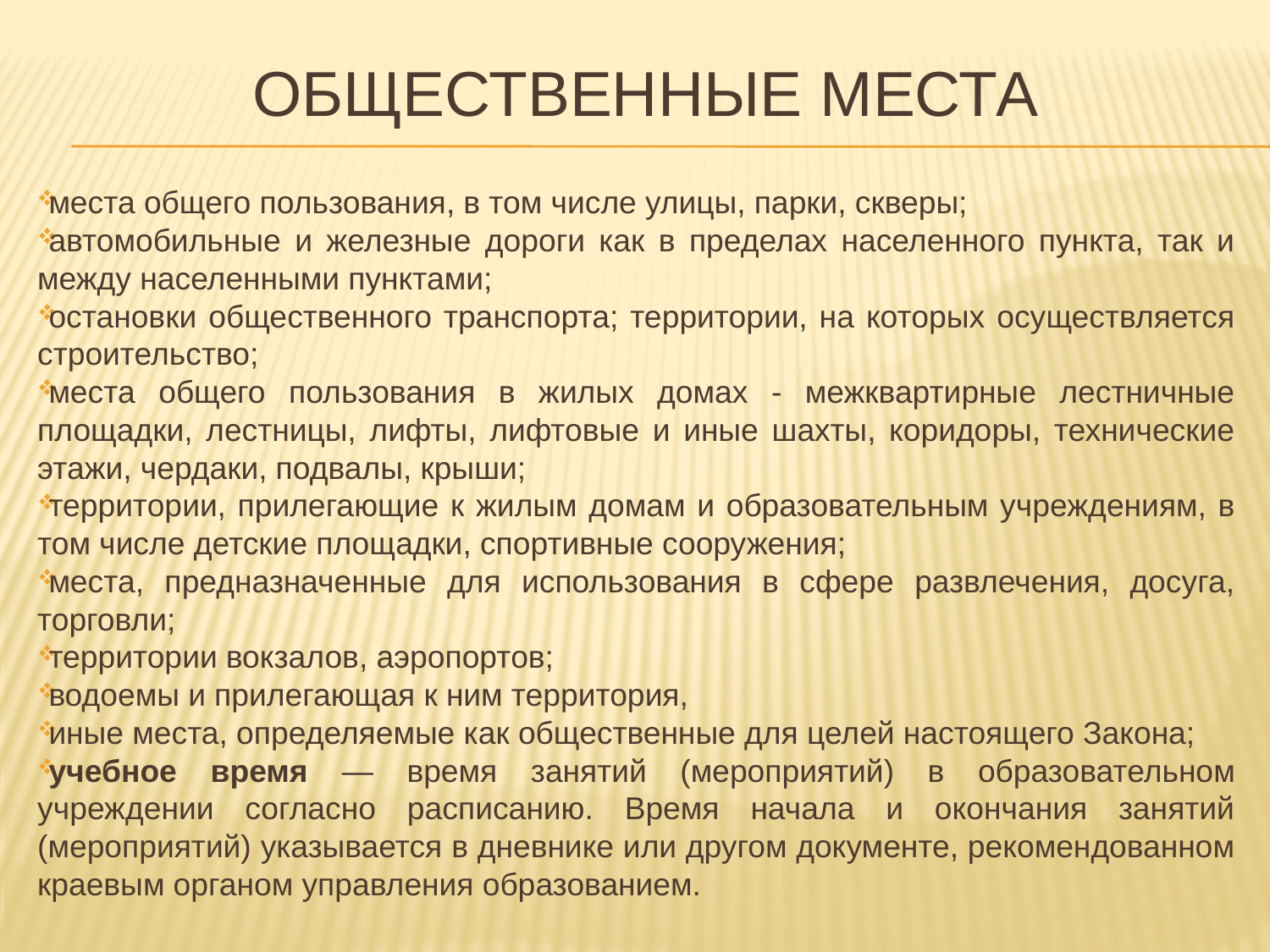

# Общественные места
места общего пользования, в том числе улицы, парки, скверы;
автомобильные и железные дороги как в пределах населенного пункта, так и между населенными пунктами;
остановки общественного транспорта; территории, на которых осуществляется строительство;
места общего пользования в жилых домах - межквартирные лестничные площадки, лестницы, лифты, лифтовые и иные шахты, коридоры, технические этажи, чердаки, подвалы, крыши;
территории, прилегающие к жилым домам и образовательным учреждениям, в том числе детские площадки, спортивные сооружения;
места, предназначенные для использования в сфере развлечения, досуга, торговли;
территории вокзалов, аэропортов;
водоемы и прилегающая к ним территория,
иные места, определяемые как общественные для целей настоящего Закона;
учебное время — время занятий (мероприятий) в образовательном учреждении согласно расписанию. Время начала и окончания занятий (мероприятий) указывается в дневнике или другом документе, рекомендованном краевым органом управления образованием.